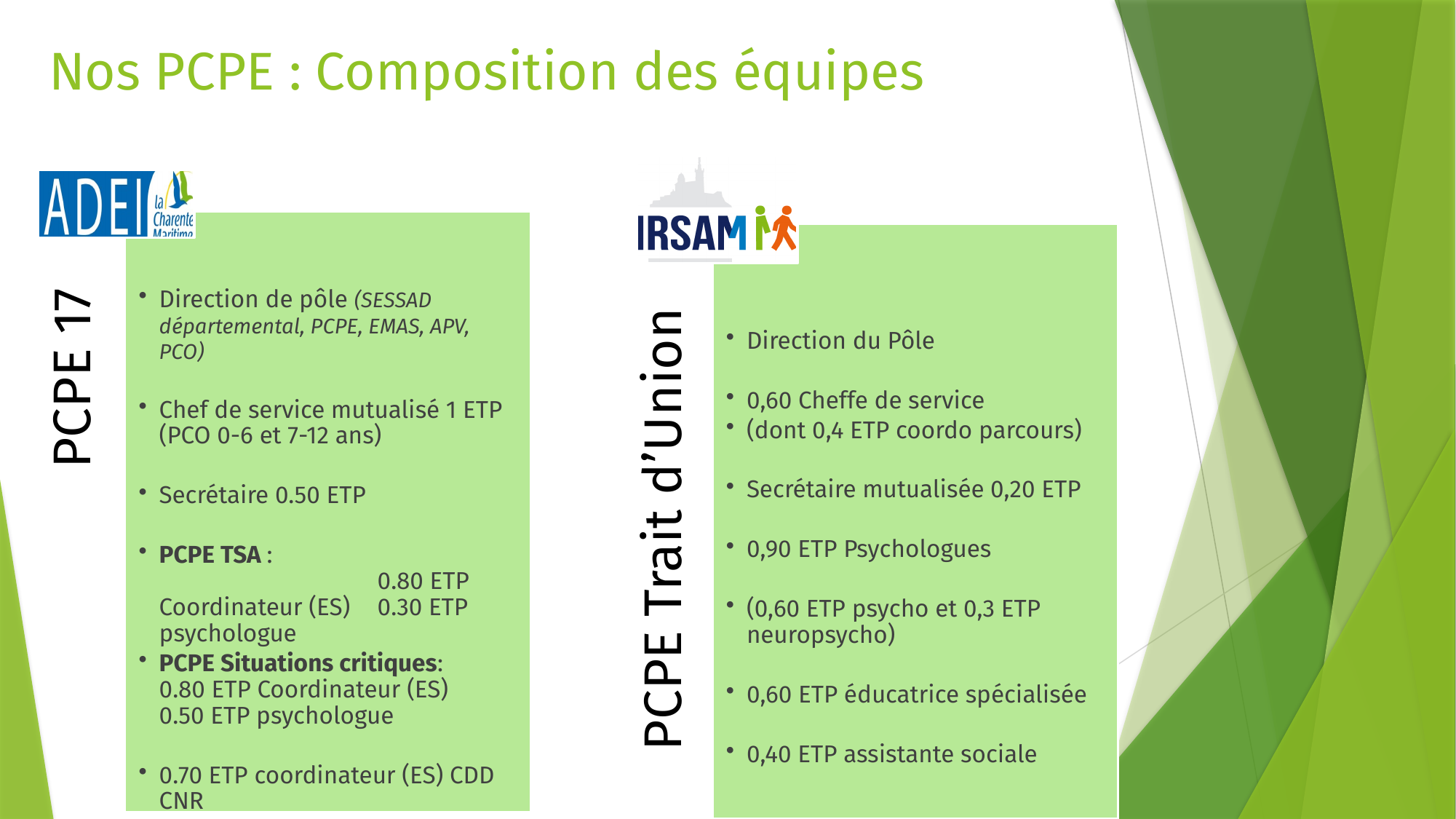

# Nos PCPE : Composition des équipes
PCPE 17
Direction de pôle (SESSAD départemental, PCPE, EMAS, APV, PCO)

Chef de service mutualisé 1 ETP (PCO 0-6 et 7-12 ans)

Secrétaire 0.50 ETP

PCPE TSA :				0.80 ETP Coordinateur (ES) 	0.30 ETP psychologue
PCPE Situations critiques: 	0.80 ETP Coordinateur (ES)	0.50 ETP psychologue

0.70 ETP coordinateur (ES) CDD CNR
0.10 ETP psychologue CNR
PCPE Trait d’Union

Direction du Pôle

0,60 Cheffe de service
(dont 0,4 ETP coordo parcours)

Secrétaire mutualisée 0,20 ETP

0,90 ETP Psychologues

(0,60 ETP psycho et 0,3 ETP neuropsycho)

0,60 ETP éducatrice spécialisée

0,40 ETP assistante sociale